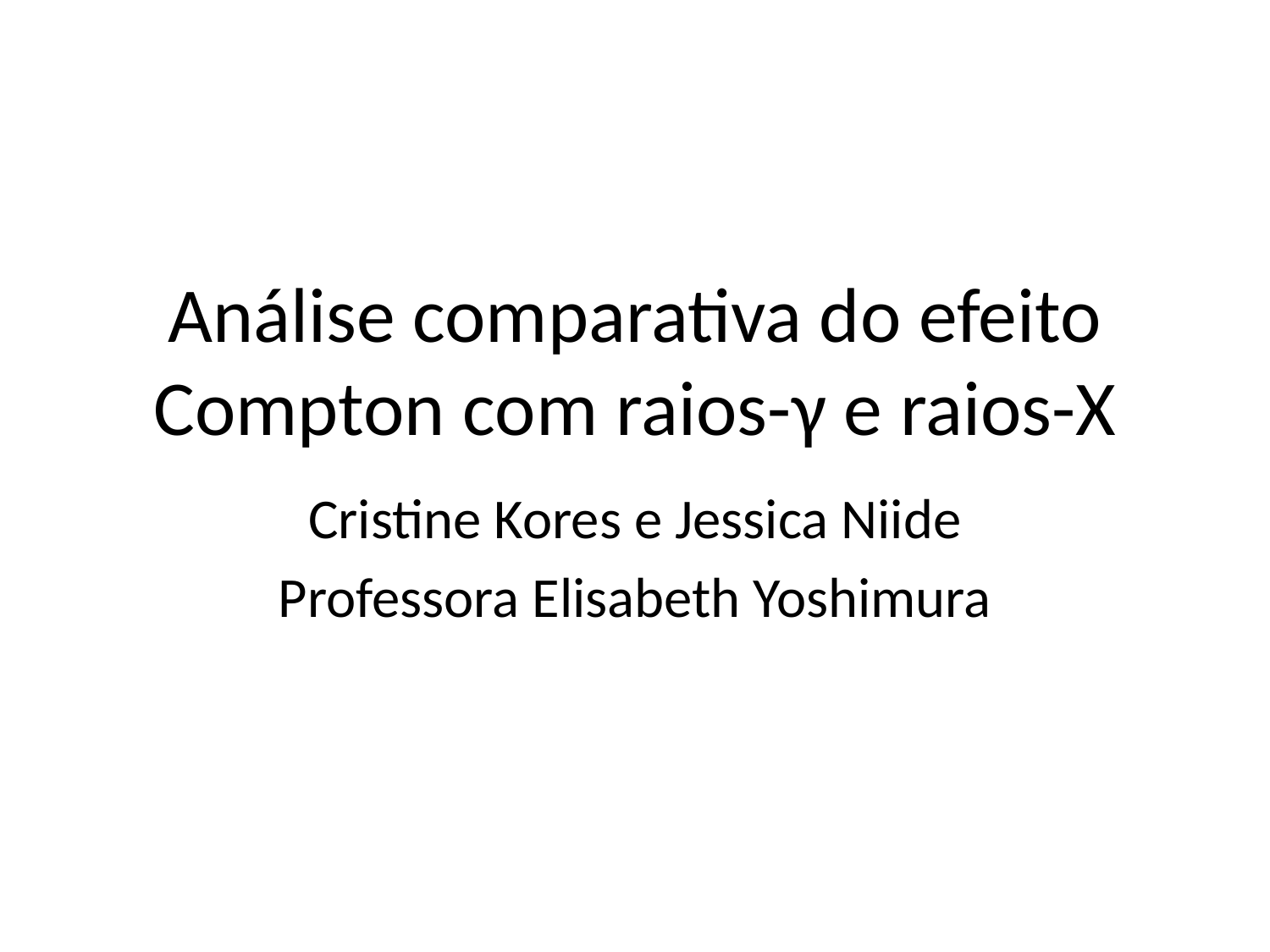

# Análise comparativa do efeito Compton com raios-γ e raios-X
Cristine Kores e Jessica Niide
Professora Elisabeth Yoshimura